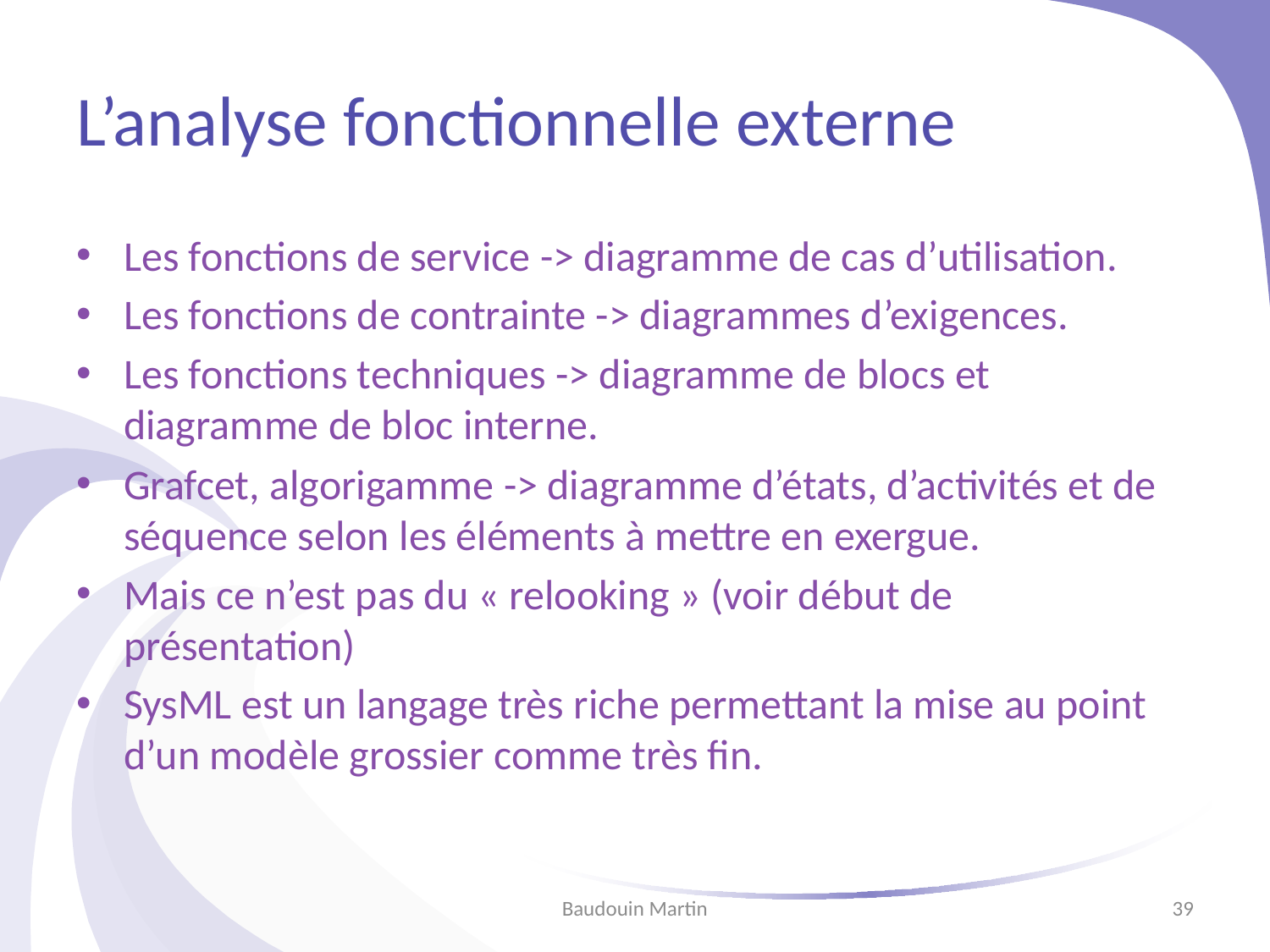

# L’analyse fonctionnelle externe
Les fonctions de service -> diagramme de cas d’utilisation.
Les fonctions de contrainte -> diagrammes d’exigences.
Les fonctions techniques -> diagramme de blocs et diagramme de bloc interne.
Grafcet, algorigamme -> diagramme d’états, d’activités et de séquence selon les éléments à mettre en exergue.
Mais ce n’est pas du « relooking » (voir début de présentation)
SysML est un langage très riche permettant la mise au point d’un modèle grossier comme très fin.

Baudouin Martin
39